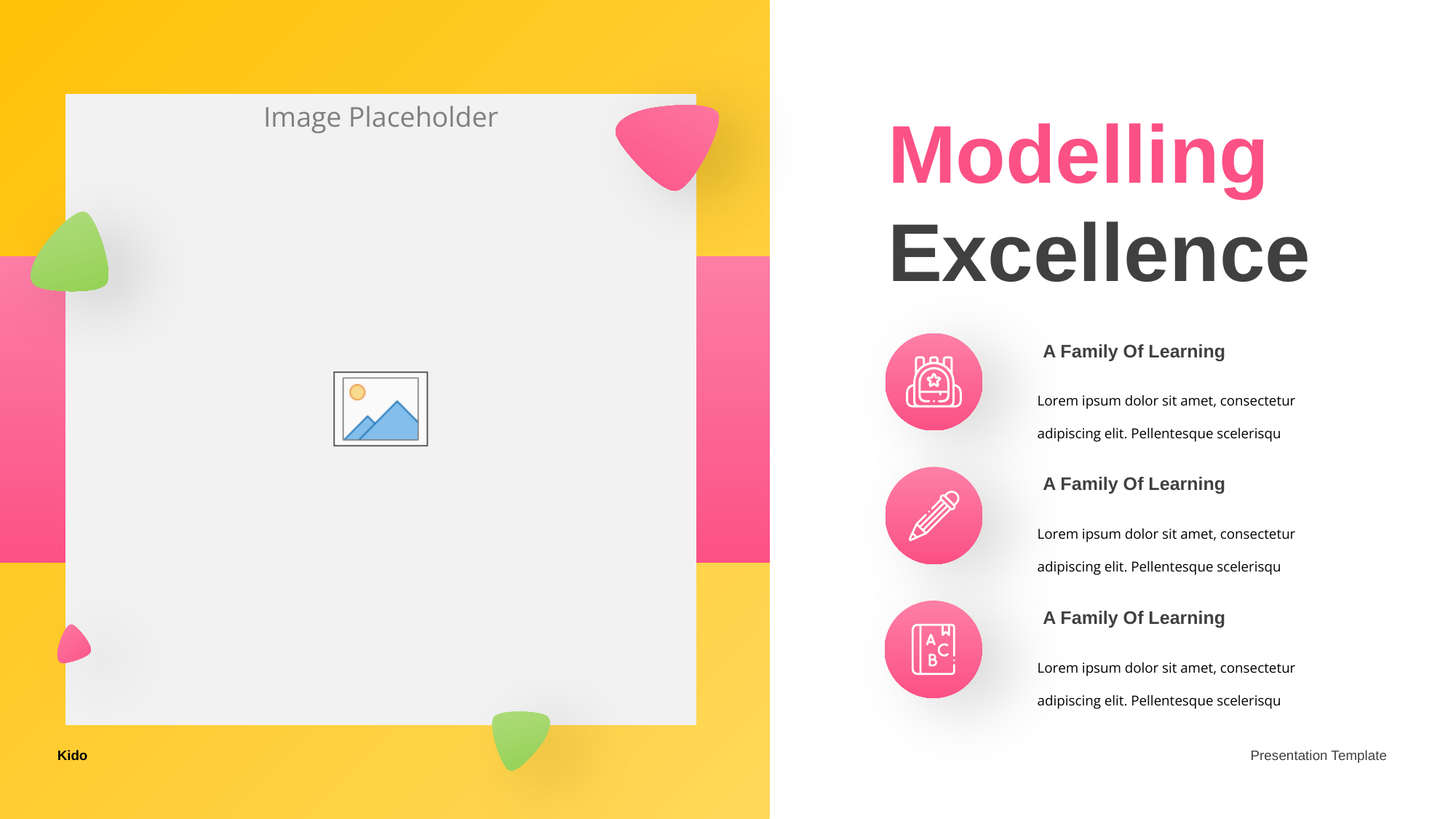

Modelling Excellence

A Family Of Learning

Lorem ipsum dolor sit amet, consectetur adipiscing elit. Pellentesque scelerisqu

A Family Of Learning

Lorem ipsum dolor sit amet, consectetur adipiscing elit. Pellentesque scelerisqu

A Family Of Learning

Lorem ipsum dolor sit amet, consectetur adipiscing elit. Pellentesque scelerisqu

Kido
Presentation Template